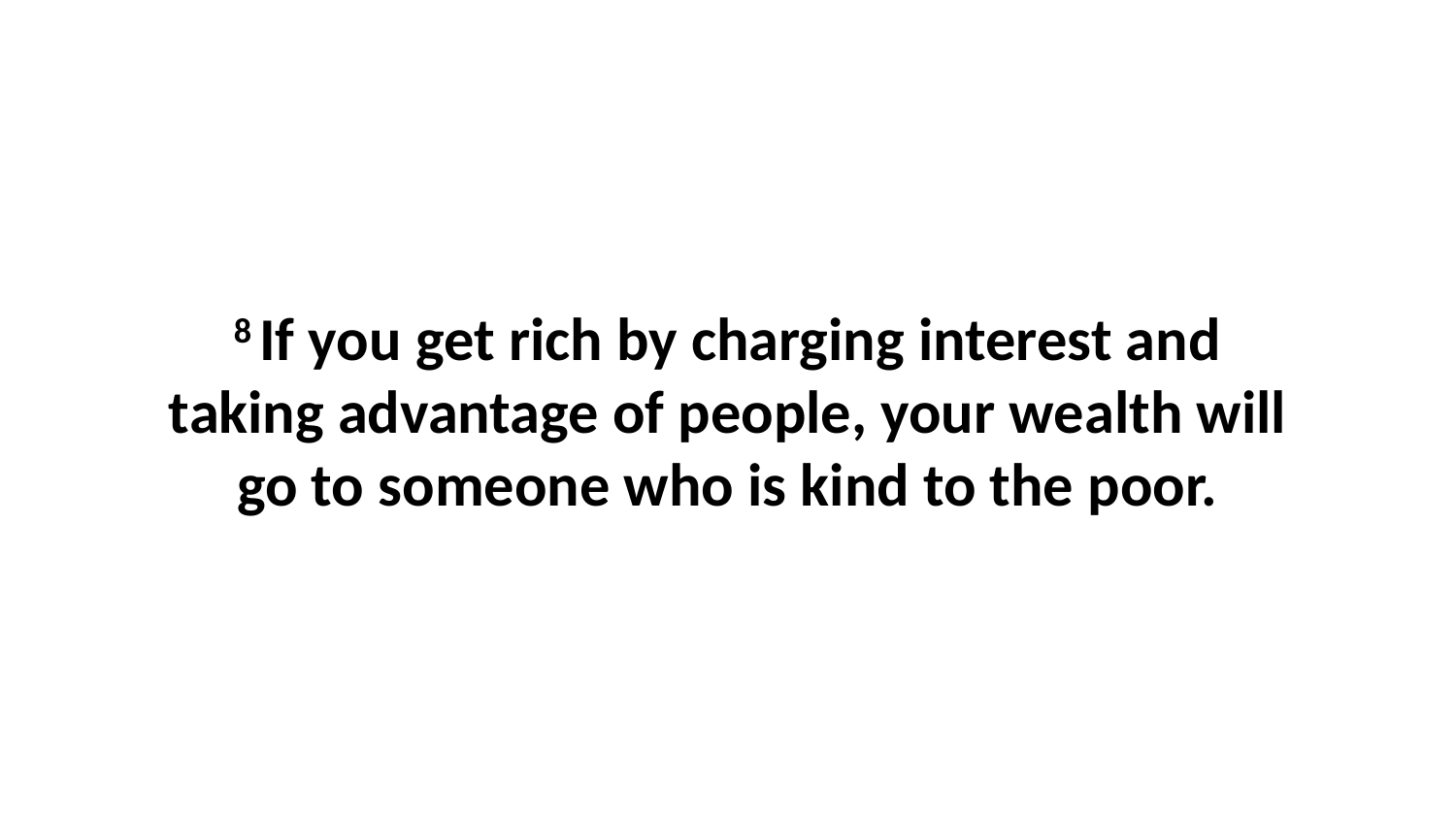

8 If you get rich by charging interest and taking advantage of people, your wealth will go to someone who is kind to the poor.